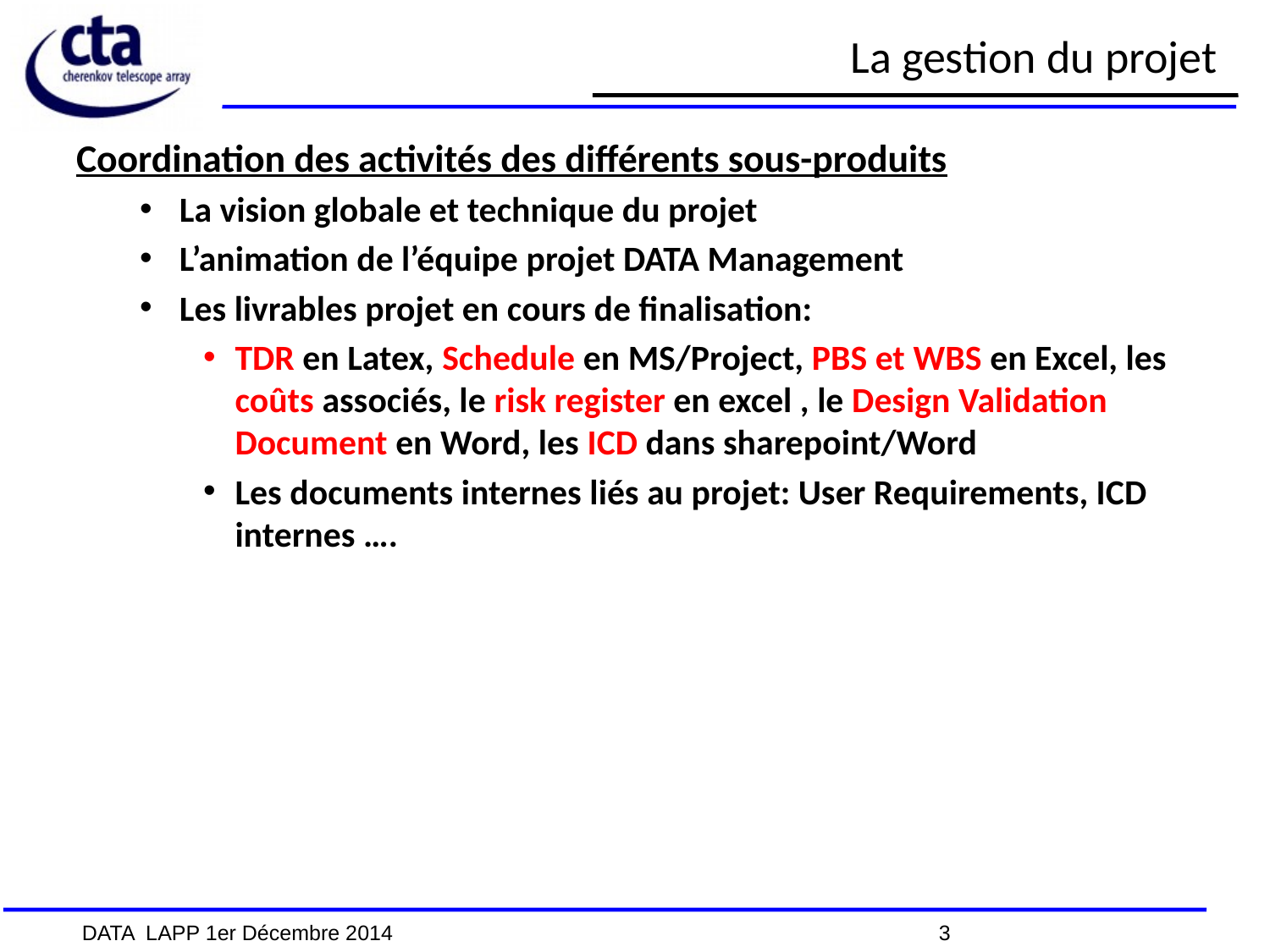

La gestion du projet
Coordination des activités des différents sous-produits
La vision globale et technique du projet
L’animation de l’équipe projet DATA Management
Les livrables projet en cours de finalisation:
TDR en Latex, Schedule en MS/Project, PBS et WBS en Excel, les coûts associés, le risk register en excel , le Design Validation Document en Word, les ICD dans sharepoint/Word
Les documents internes liés au projet: User Requirements, ICD internes ….